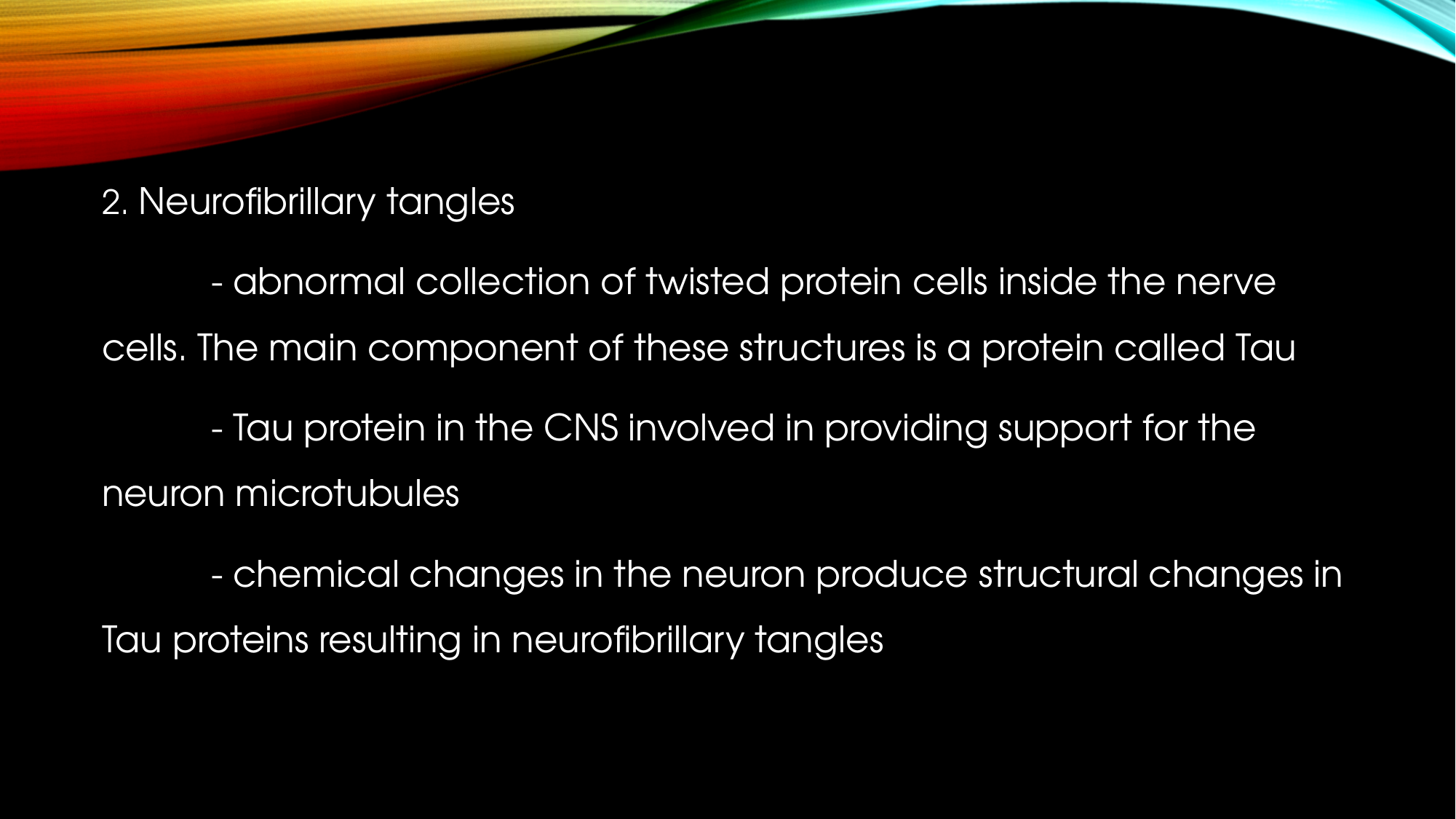

#
2. Neurofibrillary tangles
	- abnormal collection of twisted protein cells inside the nerve cells. The main component of these structures is a protein called Tau
	- Tau protein in the CNS involved in providing support for the neuron microtubules
	- chemical changes in the neuron produce structural changes in Tau proteins resulting in neurofibrillary tangles